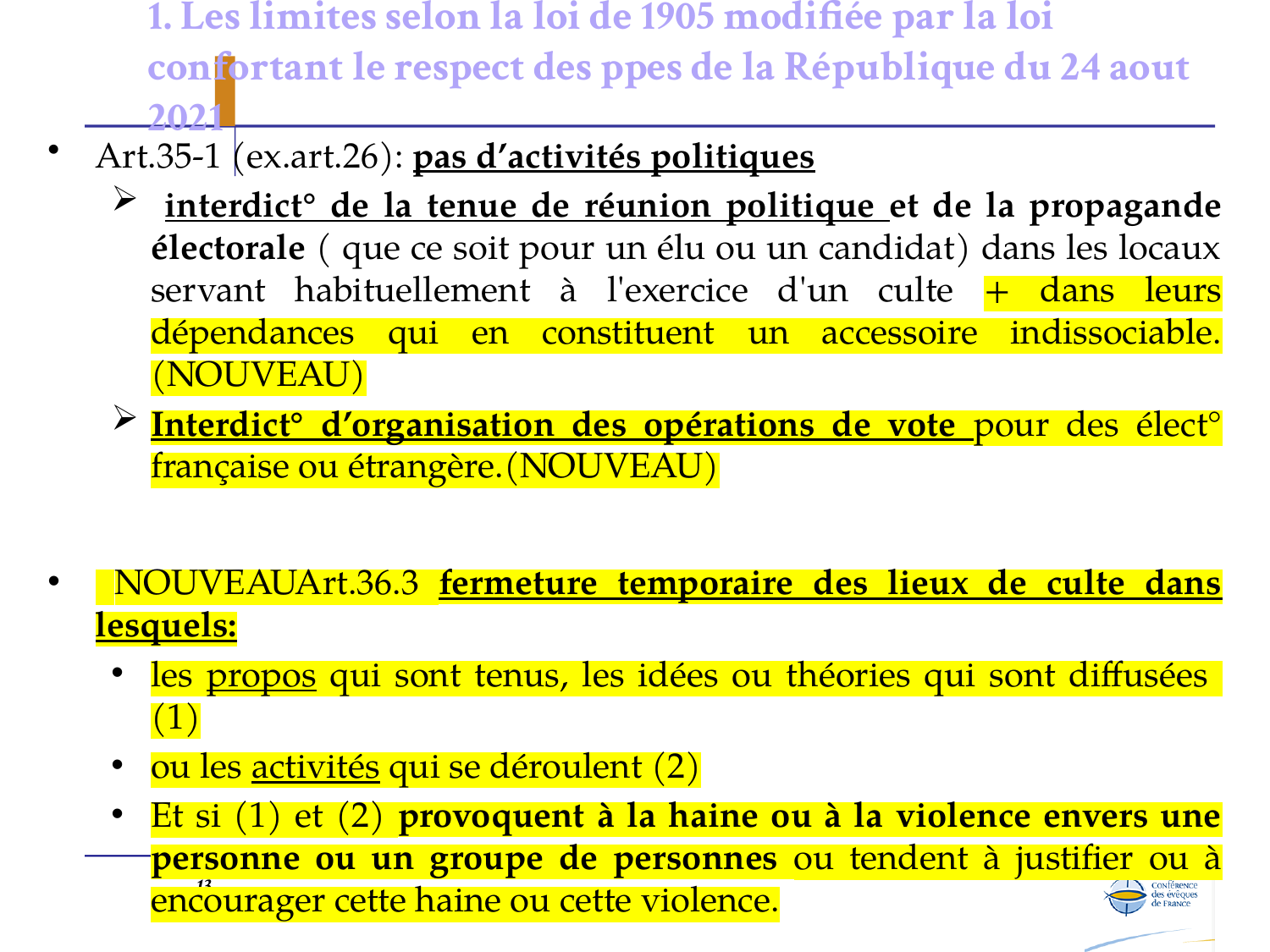

# 1. Les limites selon la loi de 1905 modifiée par la loi confortant le respect des ppes de la République du 24 aout 2021
Art.35-1 (ex.art.26): pas d’activités politiques
 interdict° de la tenue de réunion politique et de la propagande électorale ( que ce soit pour un élu ou un candidat) dans les locaux servant habituellement à l'exercice d'un culte + dans leurs dépendances qui en constituent un accessoire indissociable. (NOUVEAU)
Interdict° d’organisation des opérations de vote pour des élect° française ou étrangère.(NOUVEAU)

 NOUVEAUArt.36.3 fermeture temporaire des lieux de culte dans lesquels:
les propos qui sont tenus, les idées ou théories qui sont diffusées  (1)
ou les activités qui se déroulent (2)
Et si (1) et (2) provoquent à la haine ou à la violence envers une personne ou un groupe de personnes ou tendent à justifier ou à encourager cette haine ou cette violence.